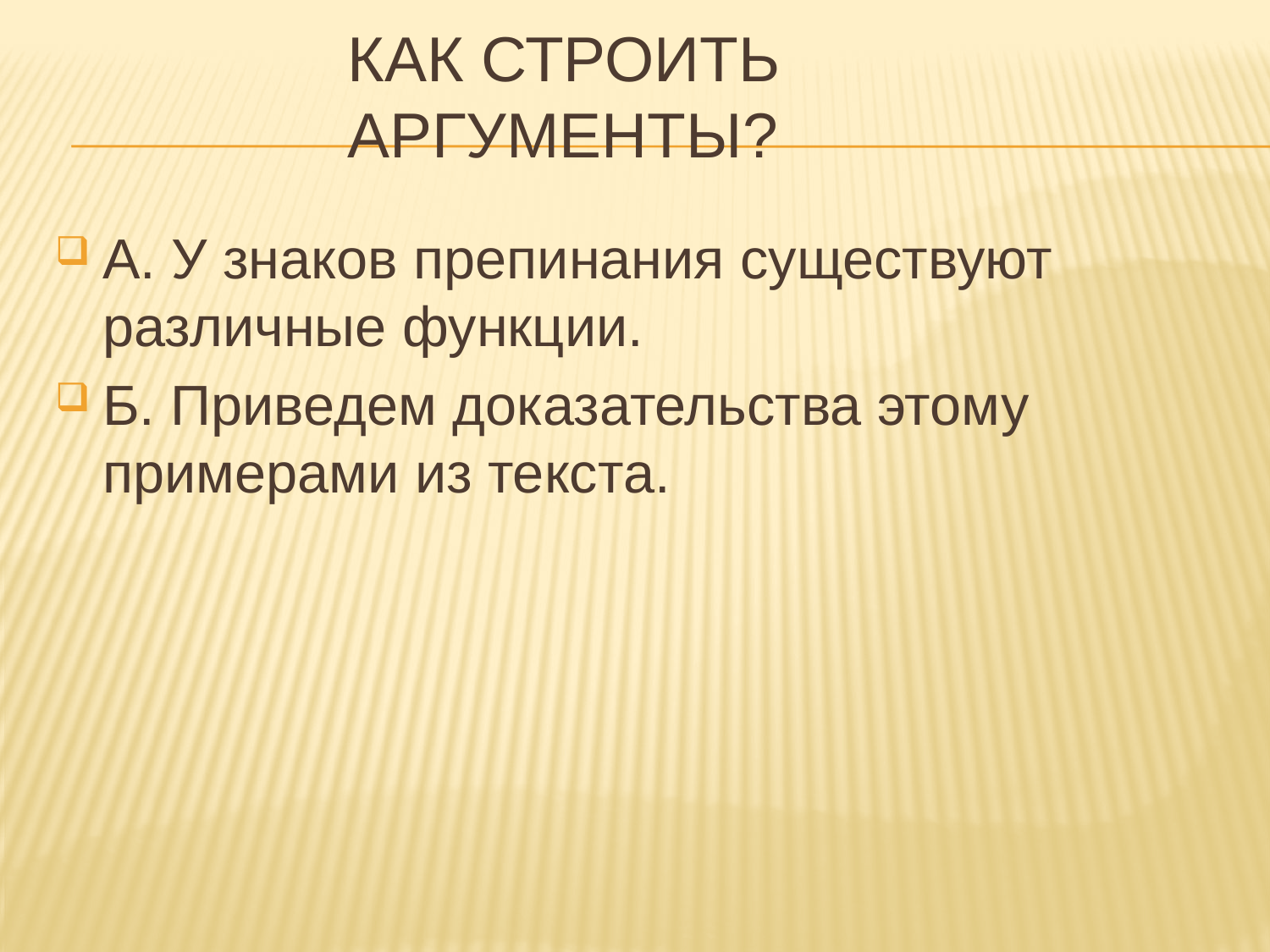

# Как строить аргументы?
А. У знаков препинания существуют различные функции.
Б. Приведем доказательства этому примерами из текста.